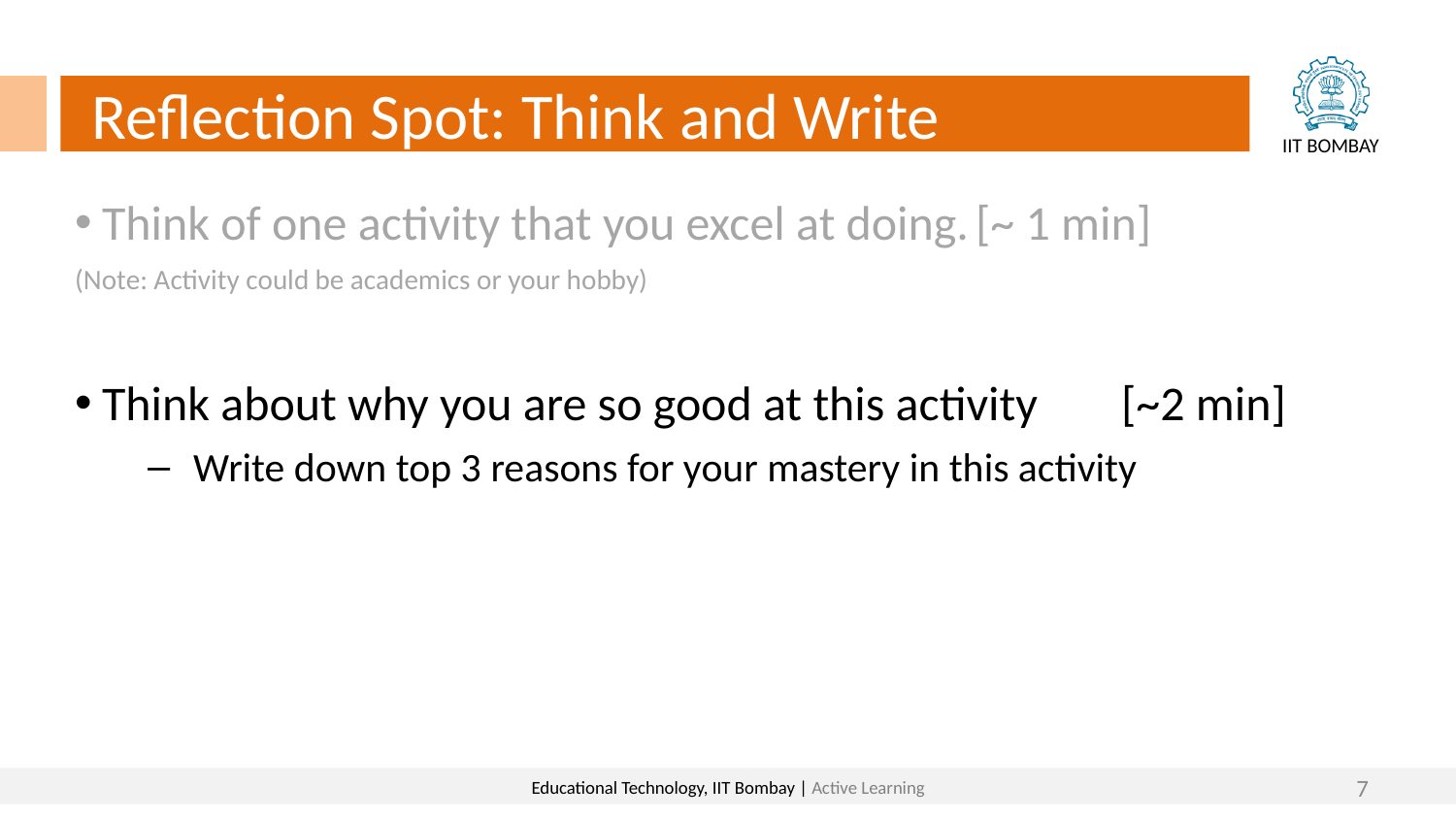

Reflection Spot: Think and Write
Think of one activity that you excel at doing.	[~ 1 min]
(Note: Activity could be academics or your hobby)

Think about why you are so good at this activity	[~2 min]
Write down top 3 reasons for your mastery in this activity

7